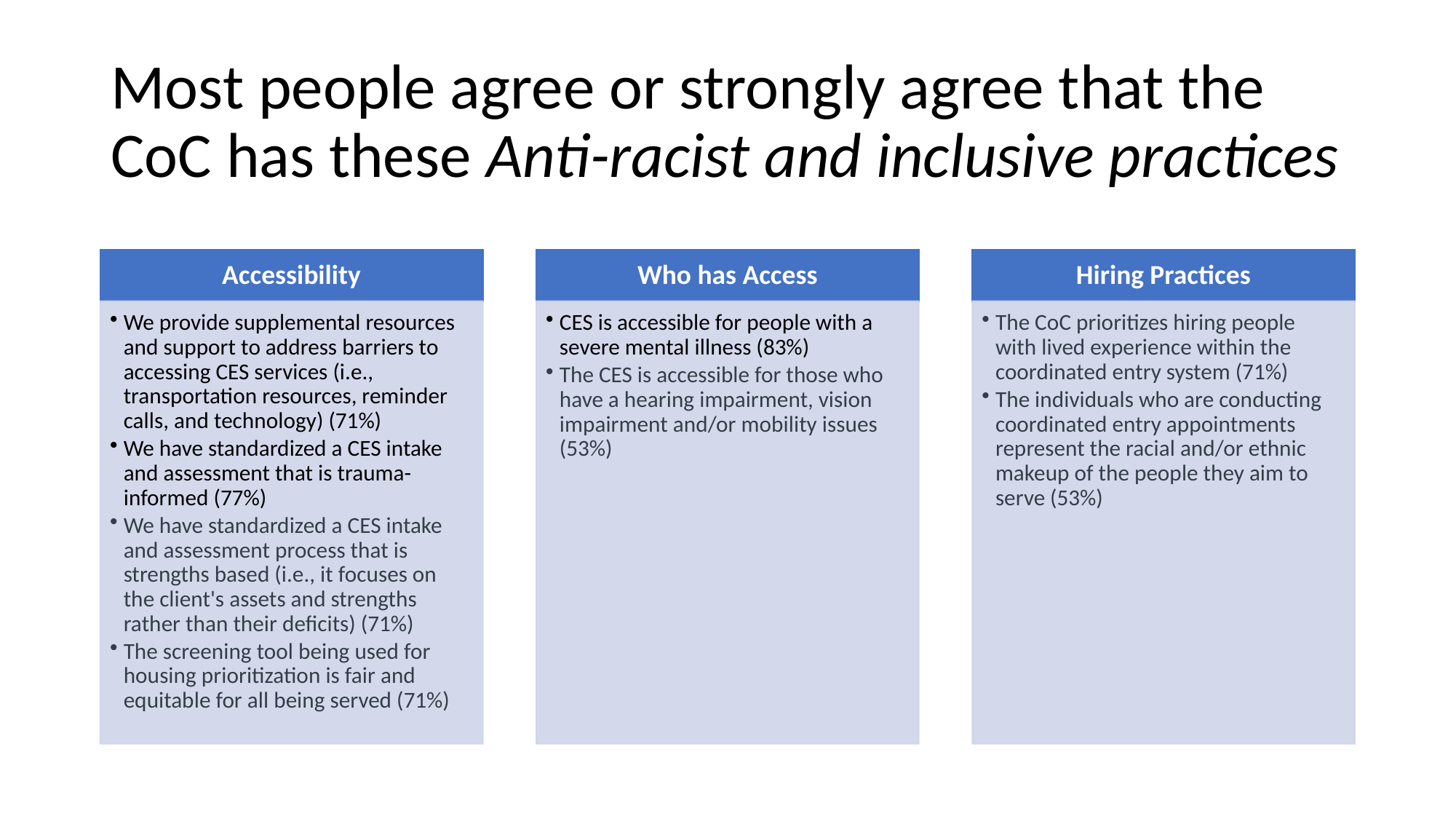

# Most people agree or strongly agree that the CoC has these Anti-racist and inclusive practices
Accessibility
We provide supplemental resources and support to address barriers to accessing CES services (i.e., transportation resources, reminder calls, and technology) (71%)
We have standardized a CES intake and assessment that is trauma-informed (77%)
We have standardized a CES intake and assessment process that is strengths based (i.e., it focuses on the client's assets and strengths rather than their deficits) (71%)
The screening tool being used for housing prioritization is fair and equitable for all being served (71%)
Who has Access
CES is accessible for people with a severe mental illness (83%)
The CES is accessible for those who have a hearing impairment, vision impairment and/or mobility issues (53%)
Hiring Practices
The CoC prioritizes hiring people with lived experience within the coordinated entry system (71%)
The individuals who are conducting coordinated entry appointments represent the racial and/or ethnic makeup of the people they aim to serve (53%)